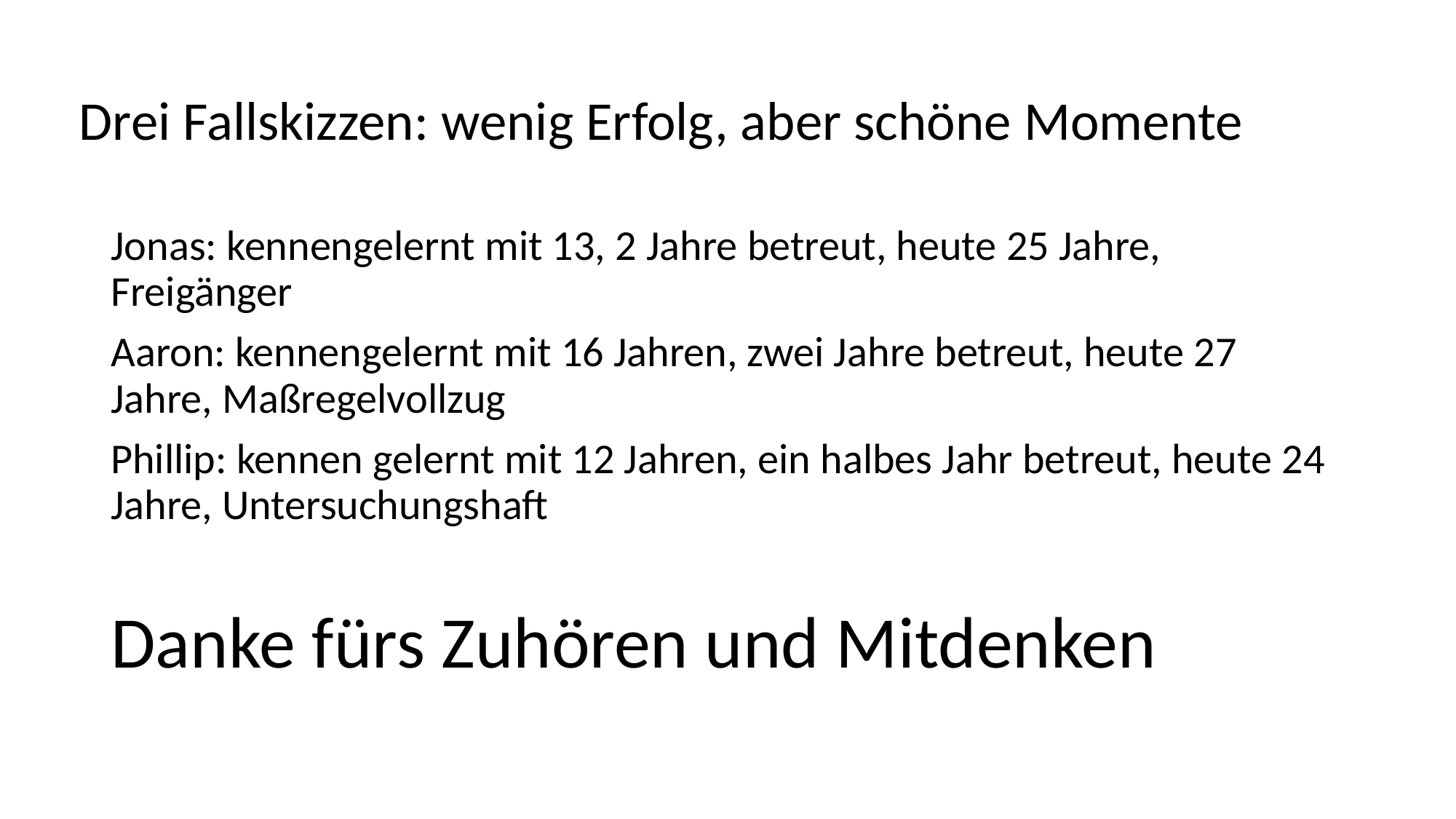

# Drei Fallskizzen: wenig Erfolg, aber schöne Momente
Jonas: kennengelernt mit 13, 2 Jahre betreut, heute 25 Jahre,  Freigänger
Aaron: kennengelernt mit 16 Jahren, zwei Jahre betreut, heute 27 Jahre, Maßregelvollzug
Phillip: kennen gelernt mit 12 Jahren, ein halbes Jahr betreut, heute 24 Jahre, Untersuchungshaft

Danke fürs Zuhören und Mitdenken